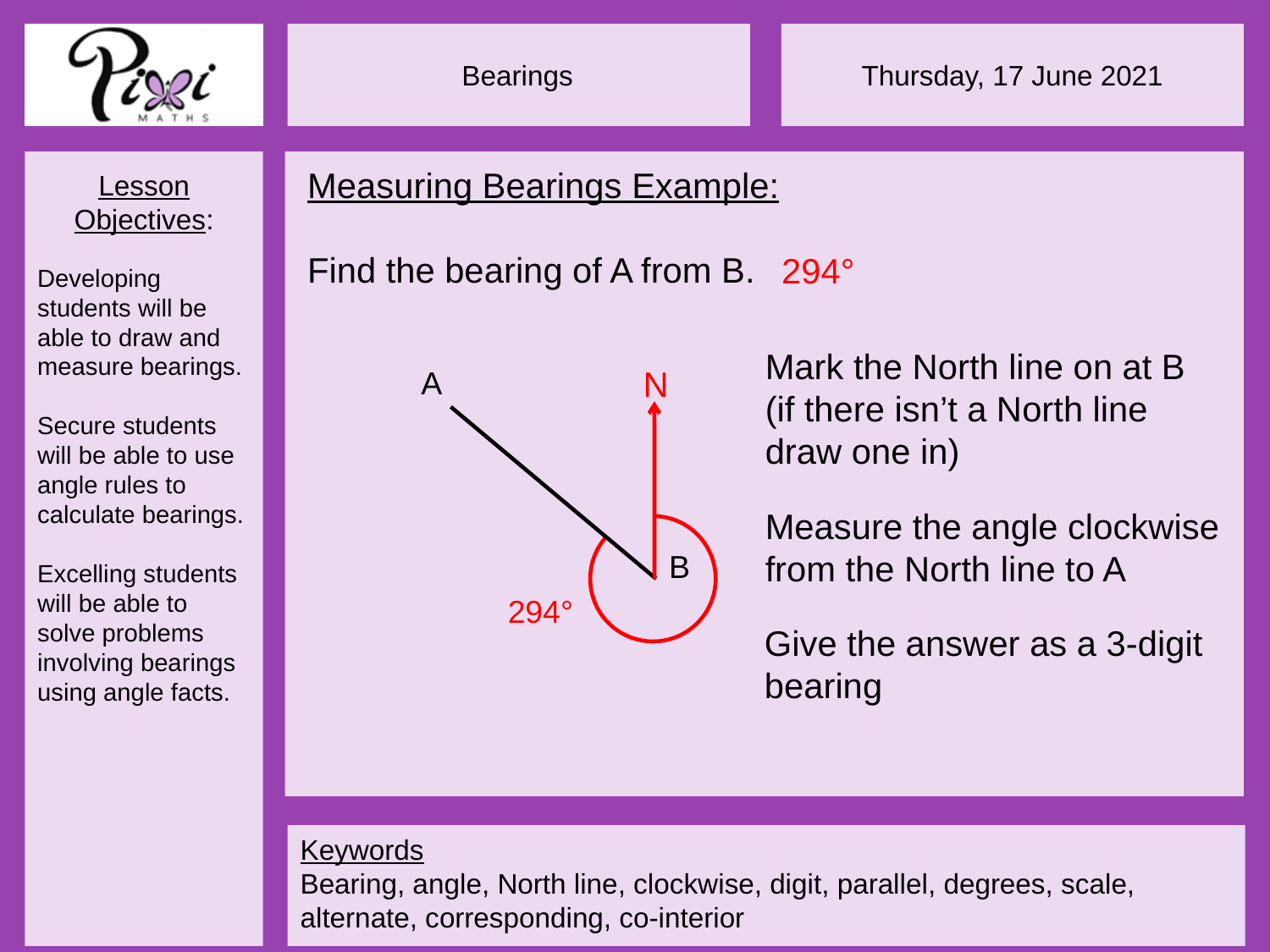

Measuring Bearings Example:

Find the bearing of A from B.
294°
Mark the North line on at B (if there isn’t a North line draw one in)
N
A
Measure the angle clockwise from the North line to A

B
294°
Give the answer as a 3-digit bearing